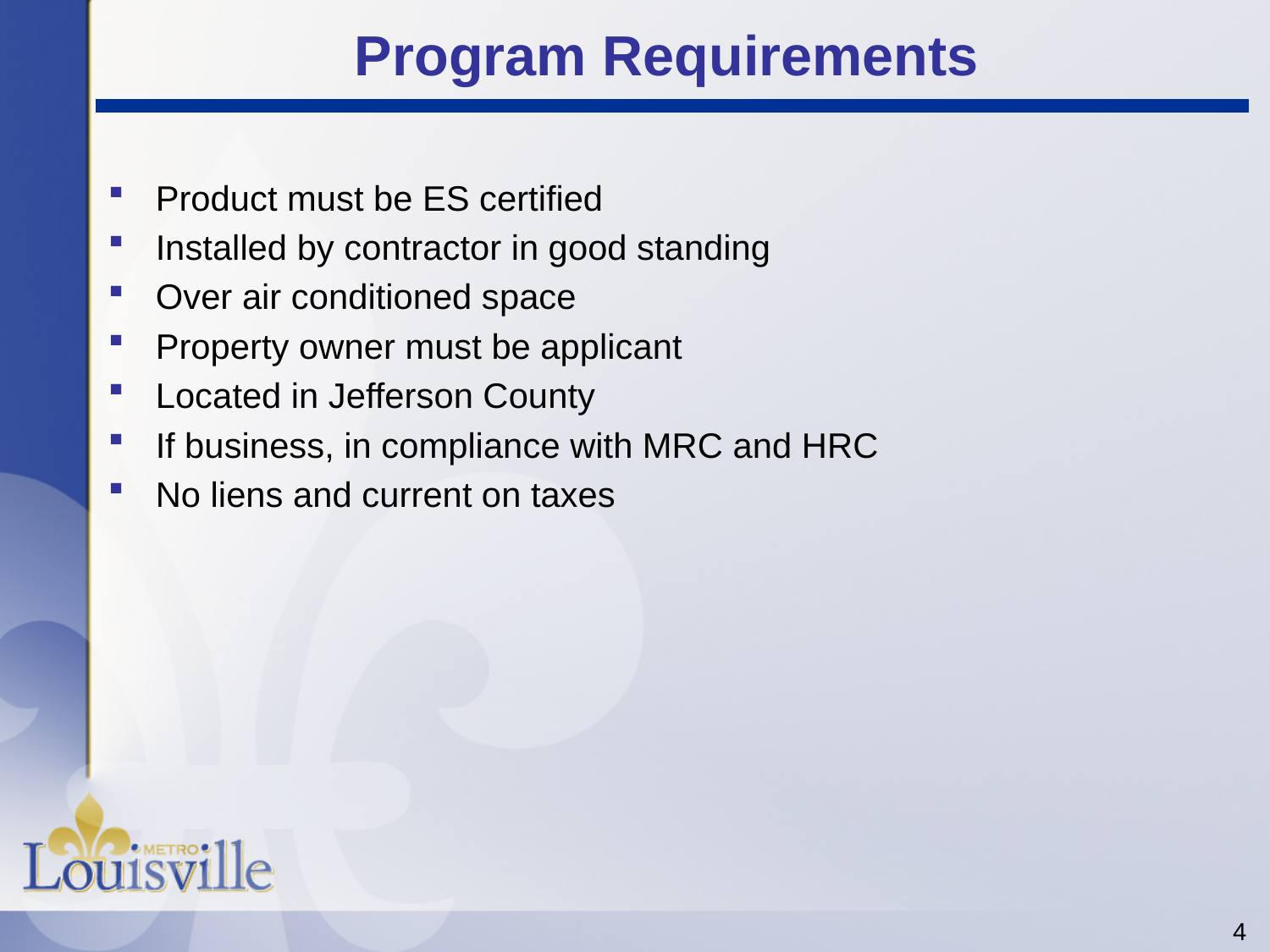

# Program Requirements
Product must be ES certified
Installed by contractor in good standing
Over air conditioned space
Property owner must be applicant
Located in Jefferson County
If business, in compliance with MRC and HRC
No liens and current on taxes
4